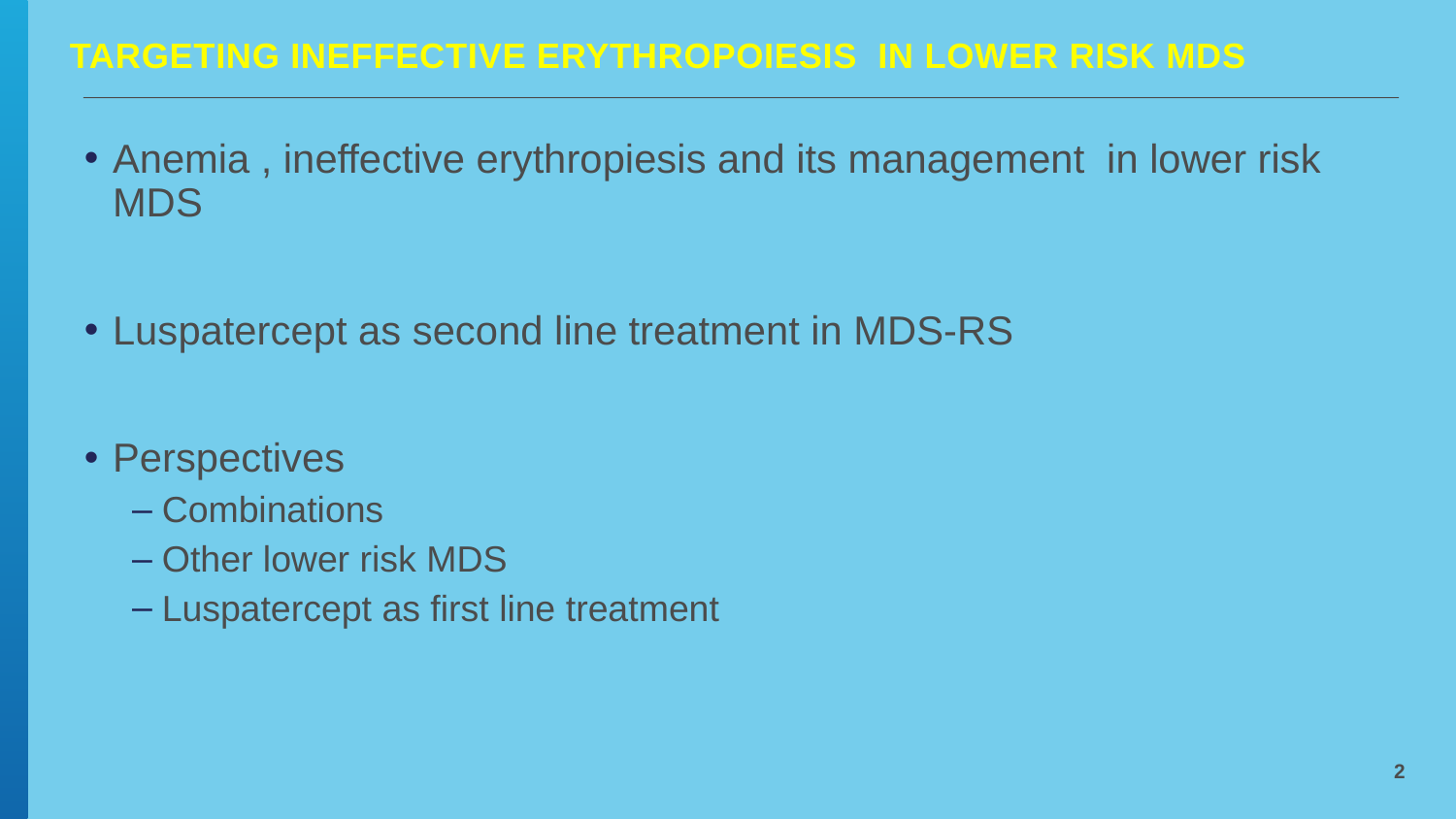

# TARGETING INEFFECTIVE ERYTHROPOIESIS  in LOWER RISK MDS
Anemia , ineffective erythropiesis and its management  in lower risk MDS

Luspatercept as second line treatment in MDS-RS

Perspectives
Combinations
Other lower risk MDS
Luspatercept as first line treatment
2